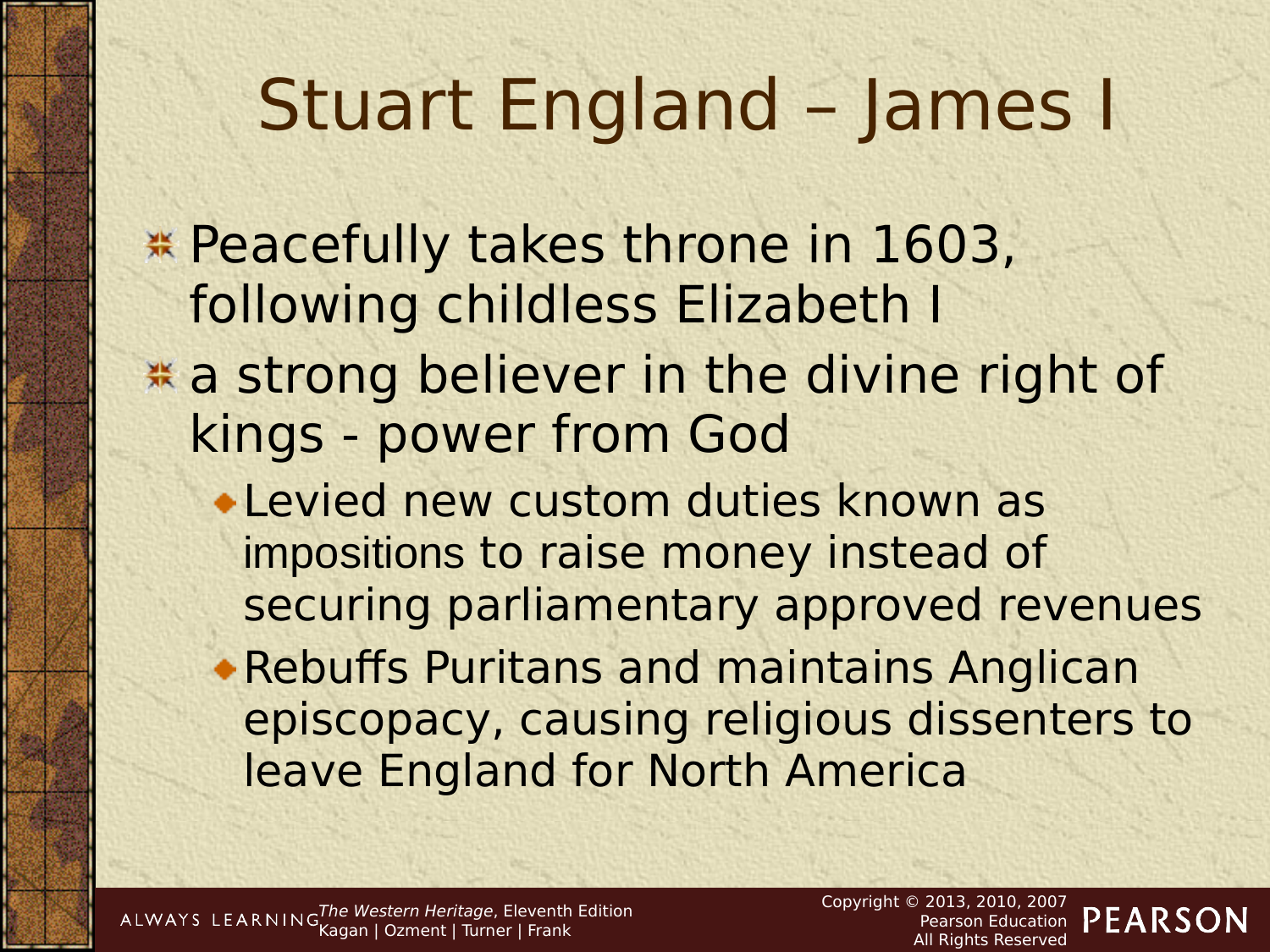

Stuart England – James I
Peacefully takes throne in 1603, following childless Elizabeth I
a strong believer in the divine right of kings - power from God
Levied new custom duties known as impositions to raise money instead of securing parliamentary approved revenues
Rebuffs Puritans and maintains Anglican episcopacy, causing religious dissenters to leave England for North America